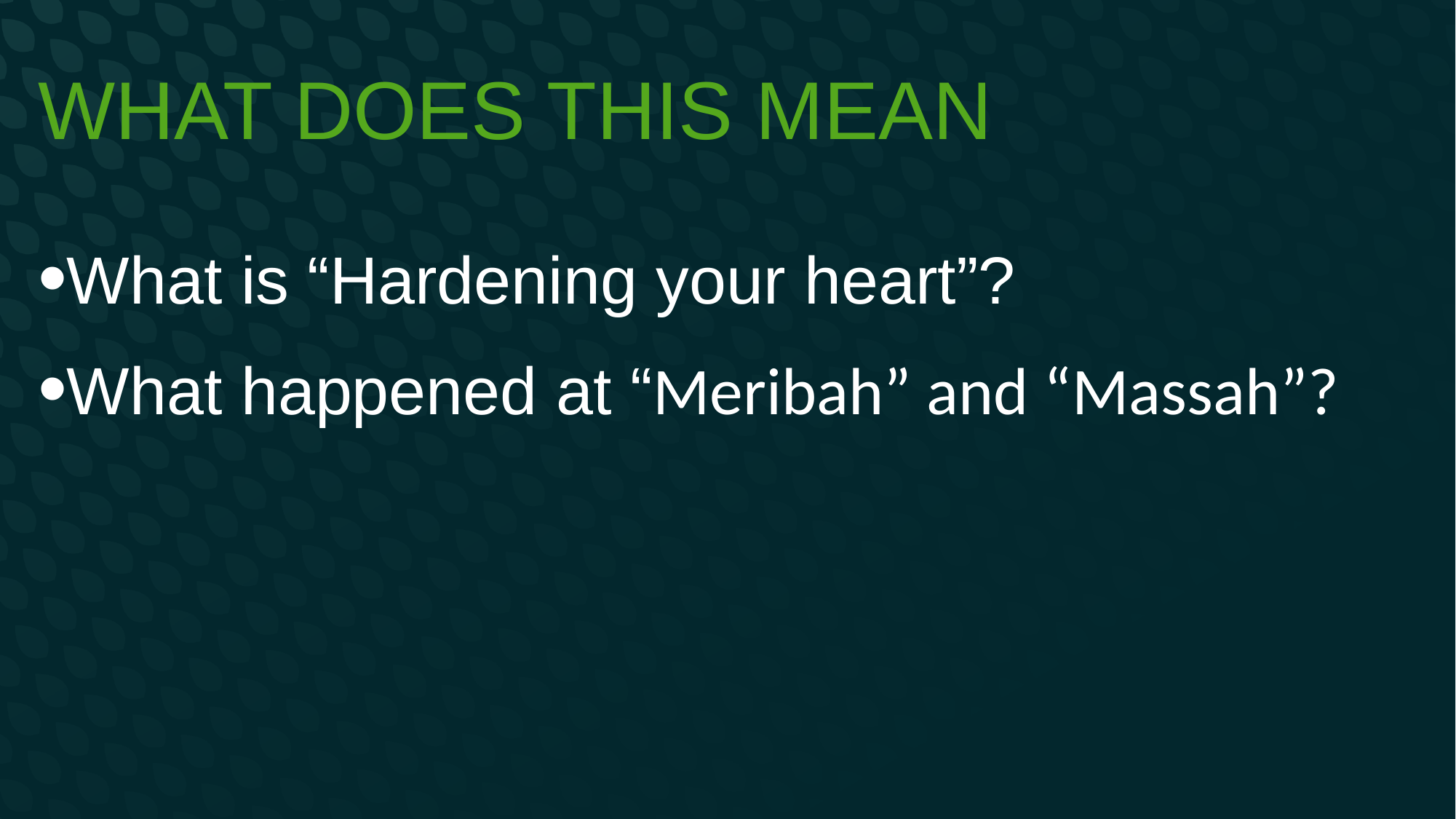

# What does this mean
What is “Hardening your heart”?
What happened at “Meribah” and “Massah”?